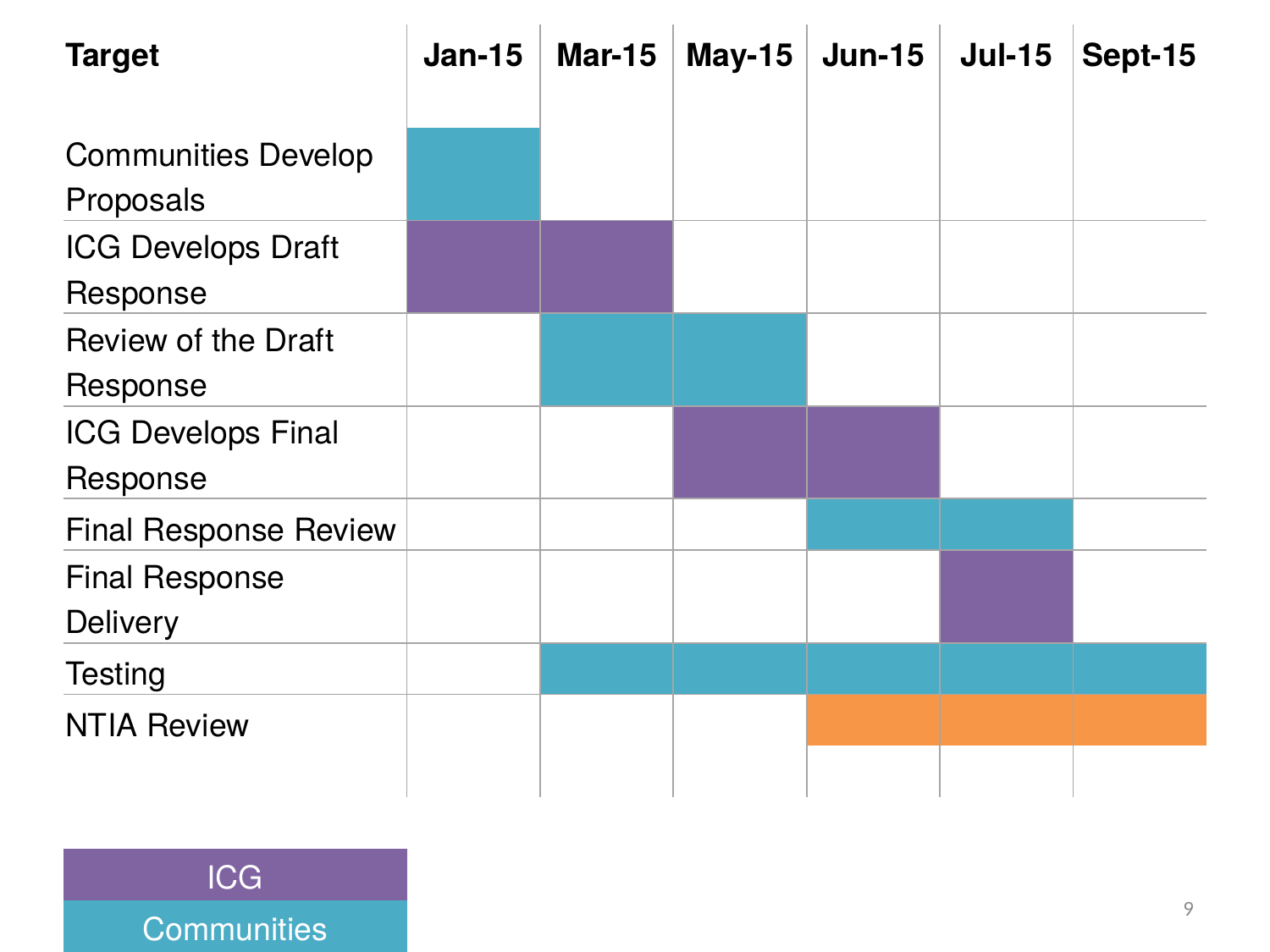

| Target | Jan-15 | Mar-15 | May-15 | Jun-15 | Jul-15 | Sept-15 |
| --- | --- | --- | --- | --- | --- | --- |
|  |  |  |  |  |  |  |
| Communities Develop Proposals |  |  |  |  |  |  |
| ICG Develops Draft Response |  |  |  |  |  |  |
| Review of the Draft Response |  |  |  |  |  |  |
| ICG Develops Final Response |  |  |  |  |  |  |
| Final Response Review |  |  |  |  |  |  |
| Final Response Delivery |  |  |  |  |  |  |
| Testing |  |  |  |  |  |  |
| NTIA Review |  |  |  |  |  |  |
|  |  |  |  |  |  |  |
|  |  |  |  |  |  |  |
| ICG |  |  |  |  |  |  |
| Communities |  |  |  |  |  |  |
| NTIA |  |  |  |  |  |  |
9